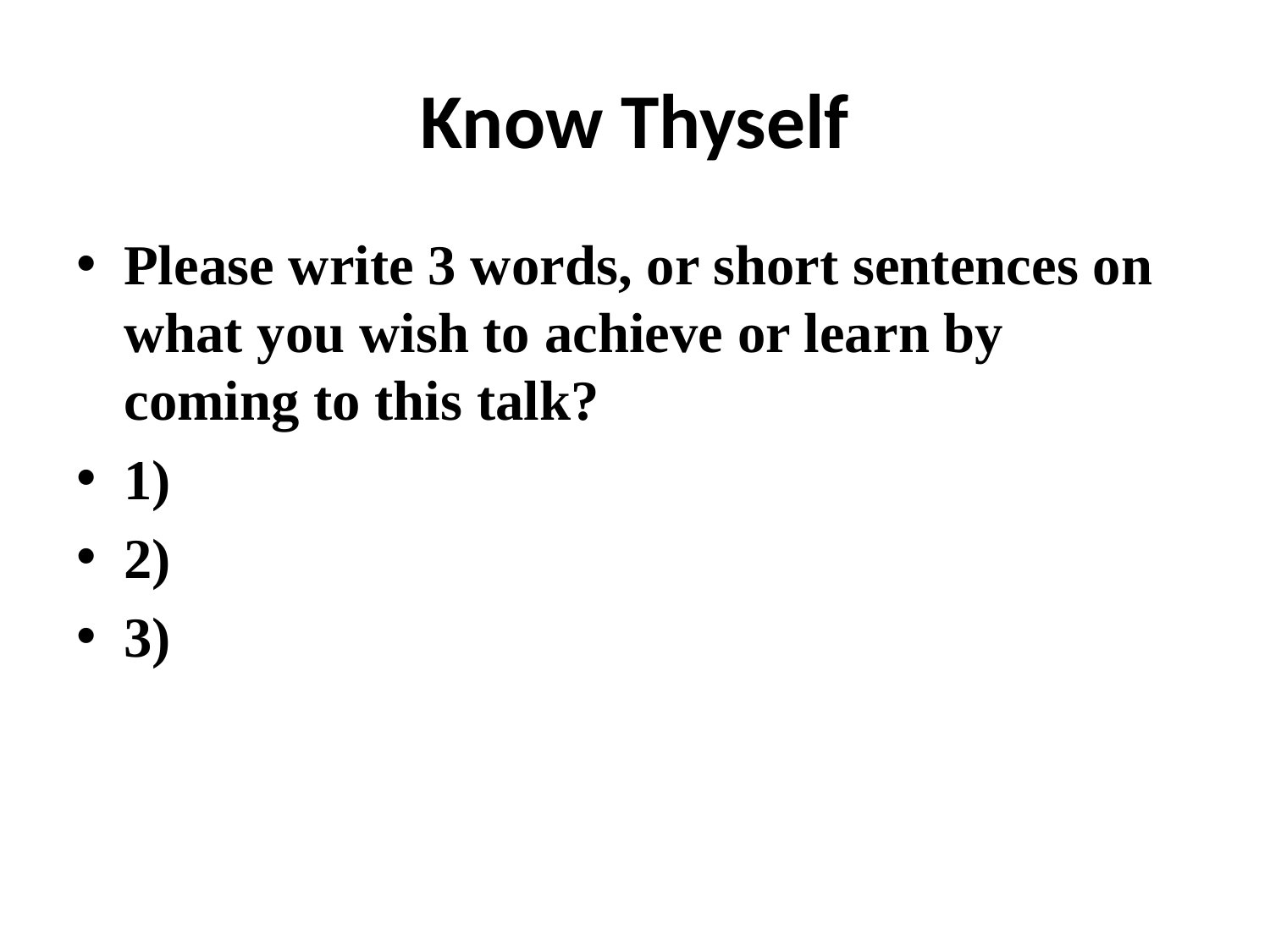

# Know Thyself
Please write 3 words, or short sentences on what you wish to achieve or learn by coming to this talk?
1)
2)
3)